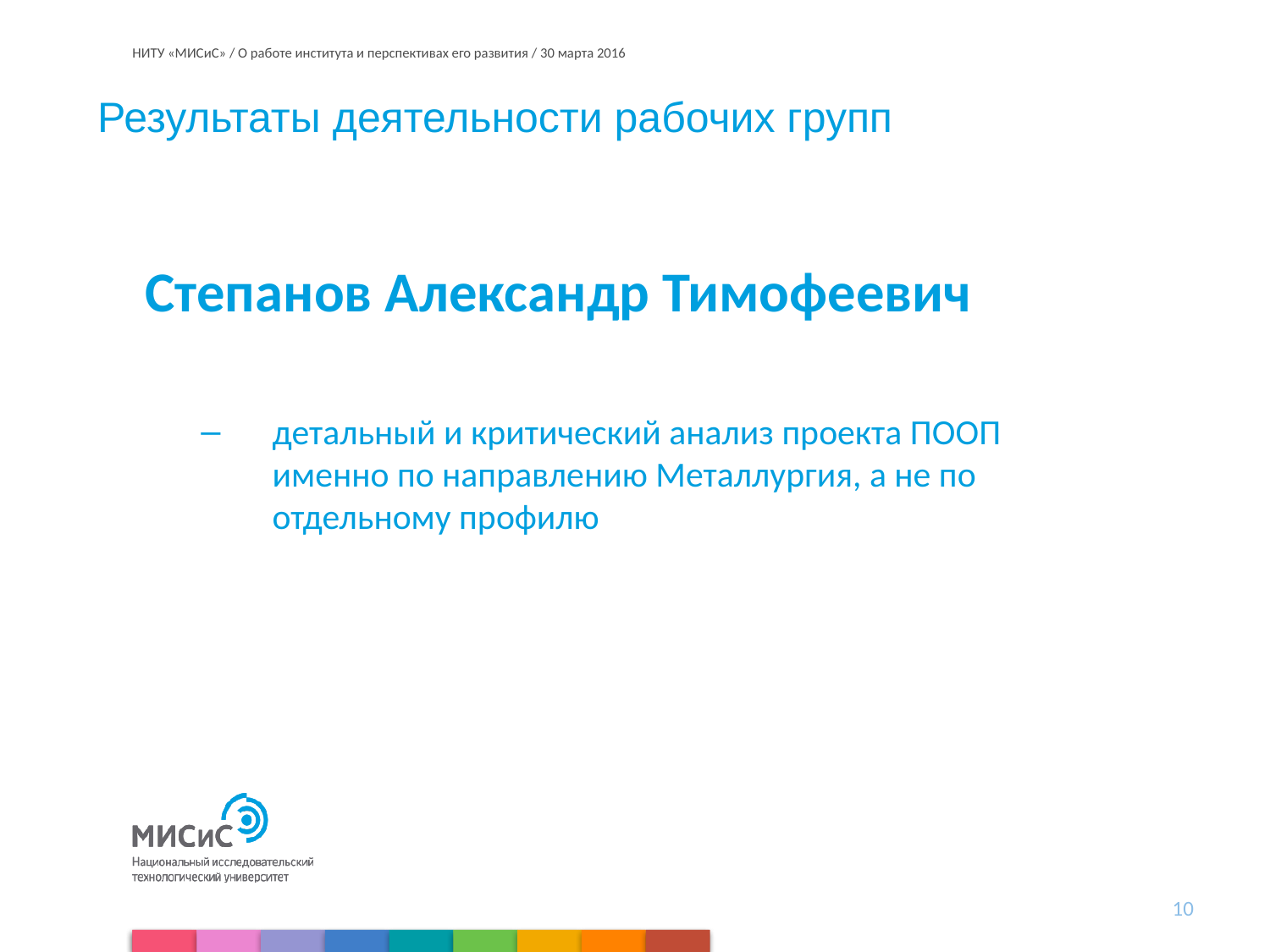

# Результаты деятельности рабочих групп
Степанов Александр Тимофеевич

детальный и критический анализ проекта ПООП именно по направлению Металлургия, а не по отдельному профилю
10